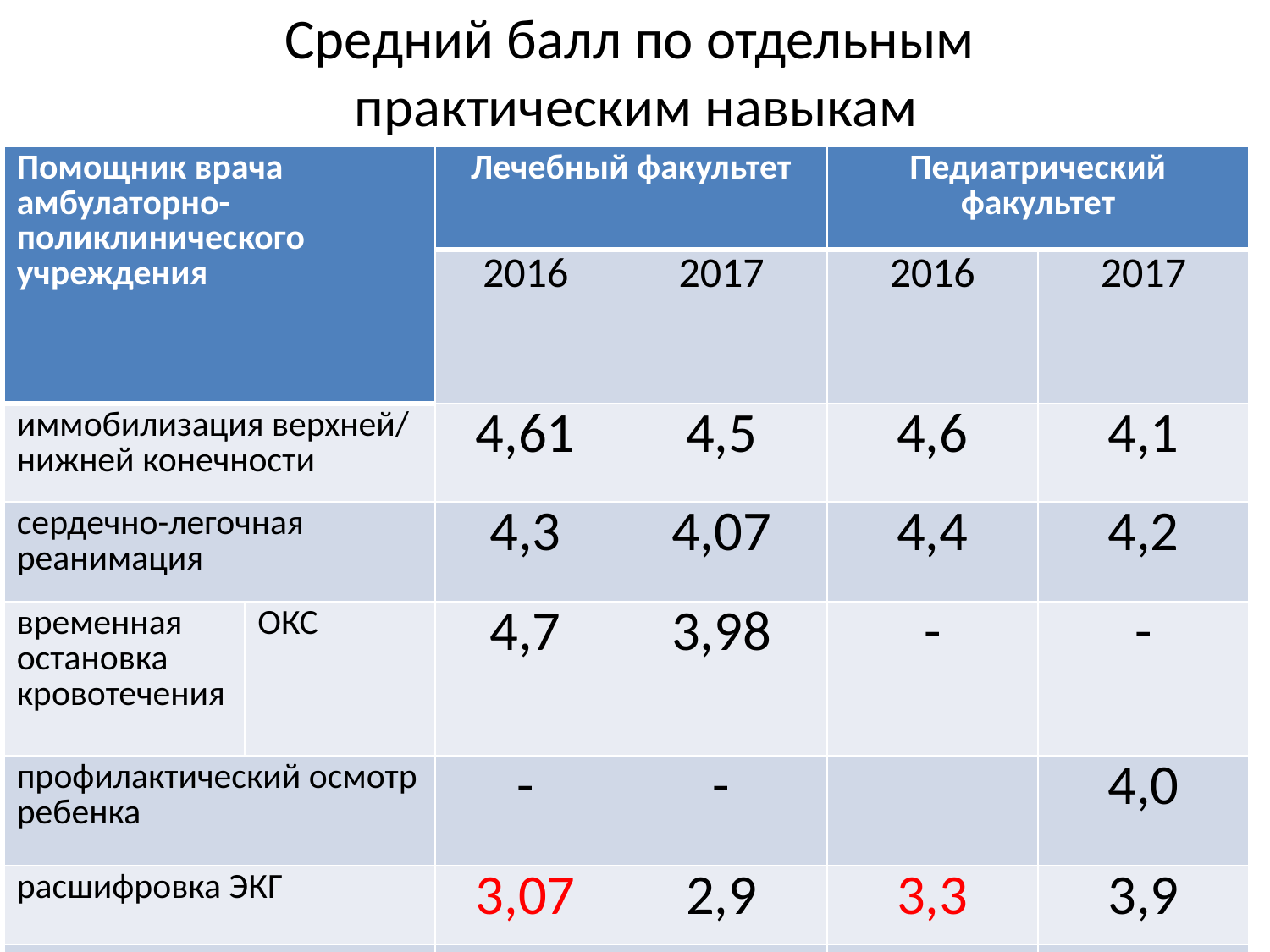

# Средний балл по отдельным практическим навыкам
| Помощник врача амбулаторно-поликлинического учреждения |  | Лечебный факультет |  | Педиатрический факультет |  |
| --- | --- | --- | --- | --- | --- |
|  |  | 2016 | 2017 | 2016 | 2017 |
| иммобилизация верхней/ нижней конечности |  | 4,61 | 4,5 | 4,6 | 4,1 |
| сердечно-легочная реанимация |  | 4,3 | 4,07 | 4,4 | 4,2 |
| временная остановка кровотечения | ОКС | 4,7 | 3,98 | - | - |
| профилактический осмотр ребенка |  | - | - |  | 4,0 |
| расшифровка ЭКГ |  | 3,07 | 2,9 | 3,3 | 3,9 |
| Практический навык по выбору |  | 4,6 | 4,5 | 4,4 | 4,4 |